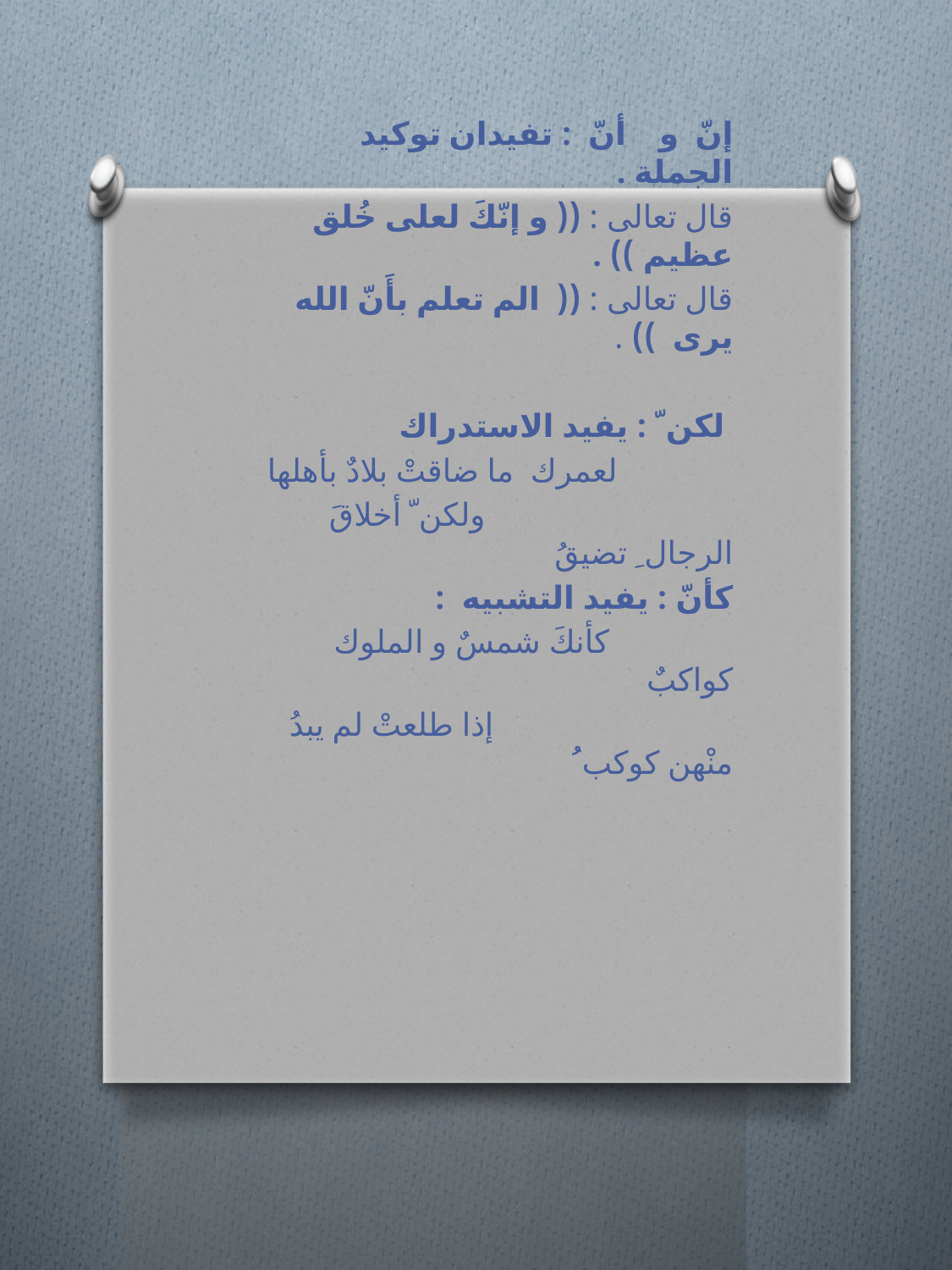

إنّ  و    أنّ  : تفيدان توكيد الجملة .
قال تعالى : (( و إنّكَ لعلى خُلق عظيم )) .
قال تعالى : ((  الم تعلم بأَنّ الله يرى  )) .

 لكن ّ : يفيد الاستدراك
              لعمرك  ما ضاقتْ بلادٌ بأهلها
                              ولكن ّ أخلاقَ الرجال ِ تضيقُ
كأنّ : يفيد التشبيه  :
               كأنكَ شمسٌ و الملوك كواكبٌ
                             إذا طلعتْ لم يبدُ منْهن كوكب ُ
#